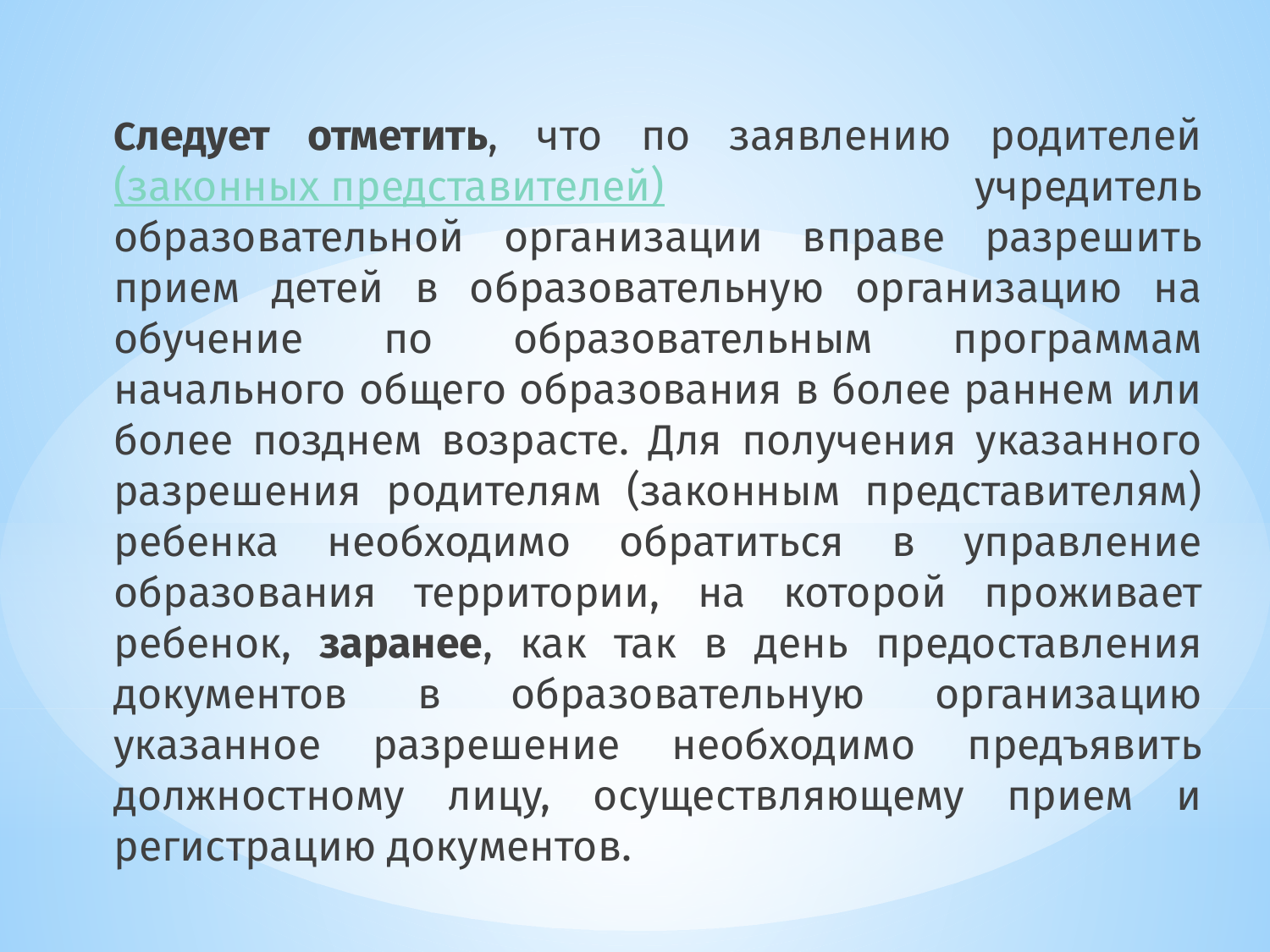

Следует отметить, что по заявлению родителей (законных представителей) учредитель образовательной организации вправе разрешить прием детей в образовательную организацию на обучение по образовательным программам начального общего образования в более раннем или более позднем возрасте. Для получения указанного разрешения родителям (законным представителям) ребенка необходимо обратиться в управление образования территории, на которой проживает ребенок, заранее, как так в день предоставления документов в образовательную организацию указанное разрешение необходимо предъявить должностному лицу, осуществляющему прием и регистрацию документов.